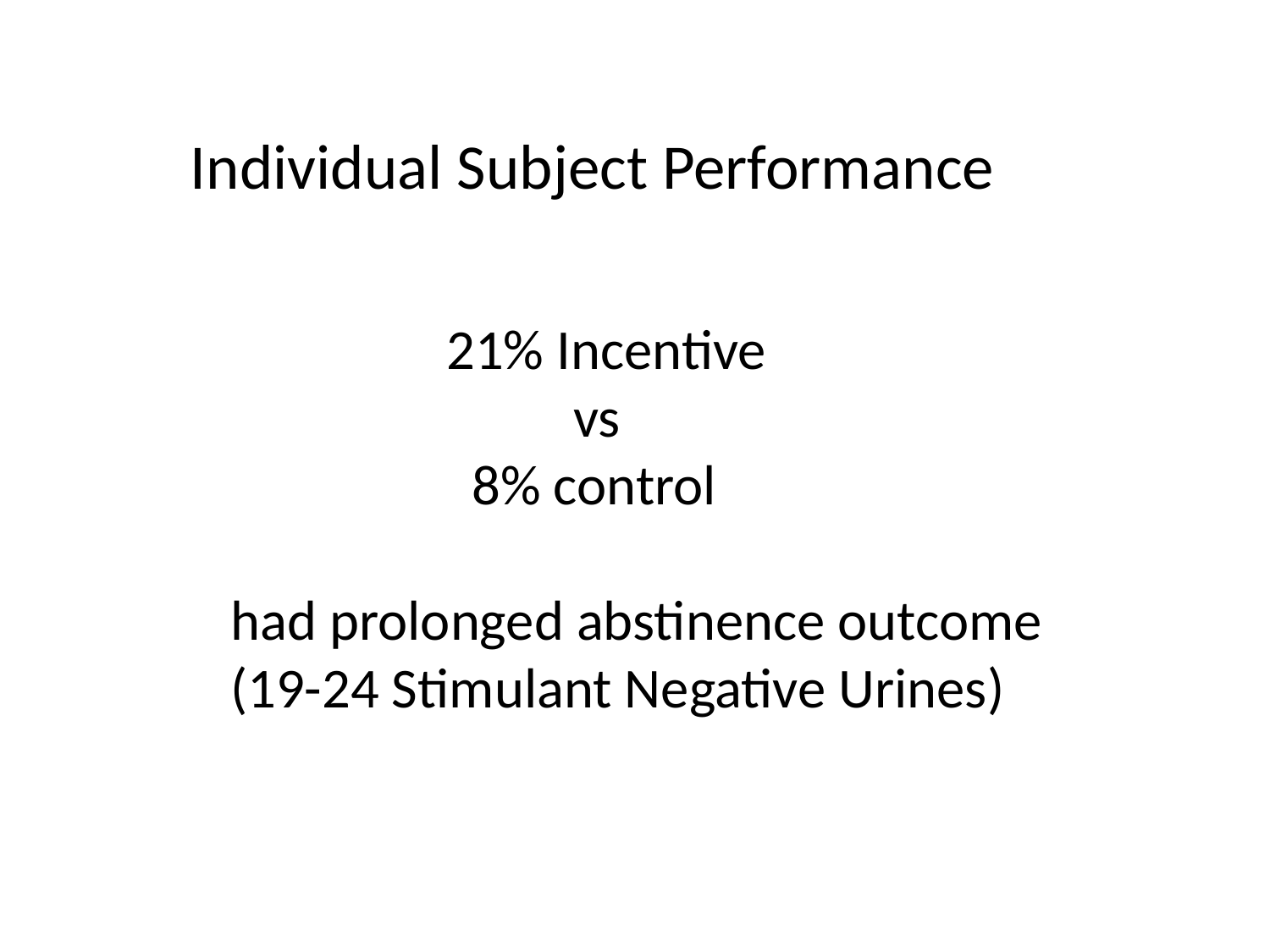

Individual Subject Performance
		21% Incentive
			vs
		  8% control

   had prolonged abstinence outcome
   (19-24 Stimulant Negative Urines)